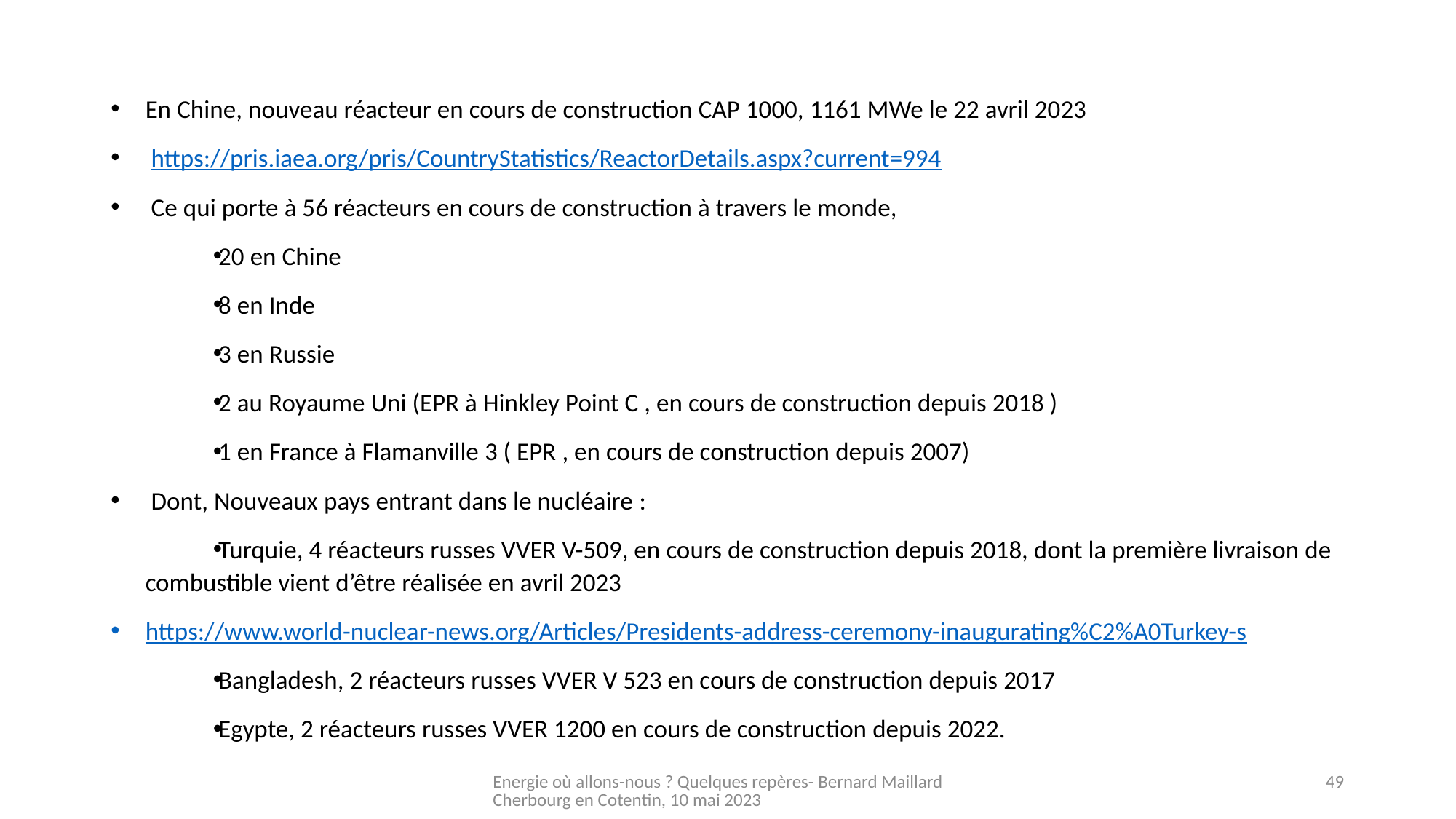

#
En Chine, nouveau réacteur en cours de construction CAP 1000, 1161 MWe le 22 avril 2023
 https://pris.iaea.org/pris/CountryStatistics/ReactorDetails.aspx?current=994
 Ce qui porte à 56 réacteurs en cours de construction à travers le monde,
20 en Chine
8 en Inde
3 en Russie
2 au Royaume Uni (EPR à Hinkley Point C , en cours de construction depuis 2018 )
1 en France à Flamanville 3 ( EPR , en cours de construction depuis 2007)
 Dont, Nouveaux pays entrant dans le nucléaire :
Turquie, 4 réacteurs russes VVER V-509, en cours de construction depuis 2018, dont la première livraison de combustible vient d’être réalisée en avril 2023
https://www.world-nuclear-news.org/Articles/Presidents-address-ceremony-inaugurating%C2%A0Turkey-s
Bangladesh, 2 réacteurs russes VVER V 523 en cours de construction depuis 2017
Egypte, 2 réacteurs russes VVER 1200 en cours de construction depuis 2022.

Energie où allons-nous ? Quelques repères- Bernard Maillard   Cherbourg en Cotentin, 10 mai 2023
49